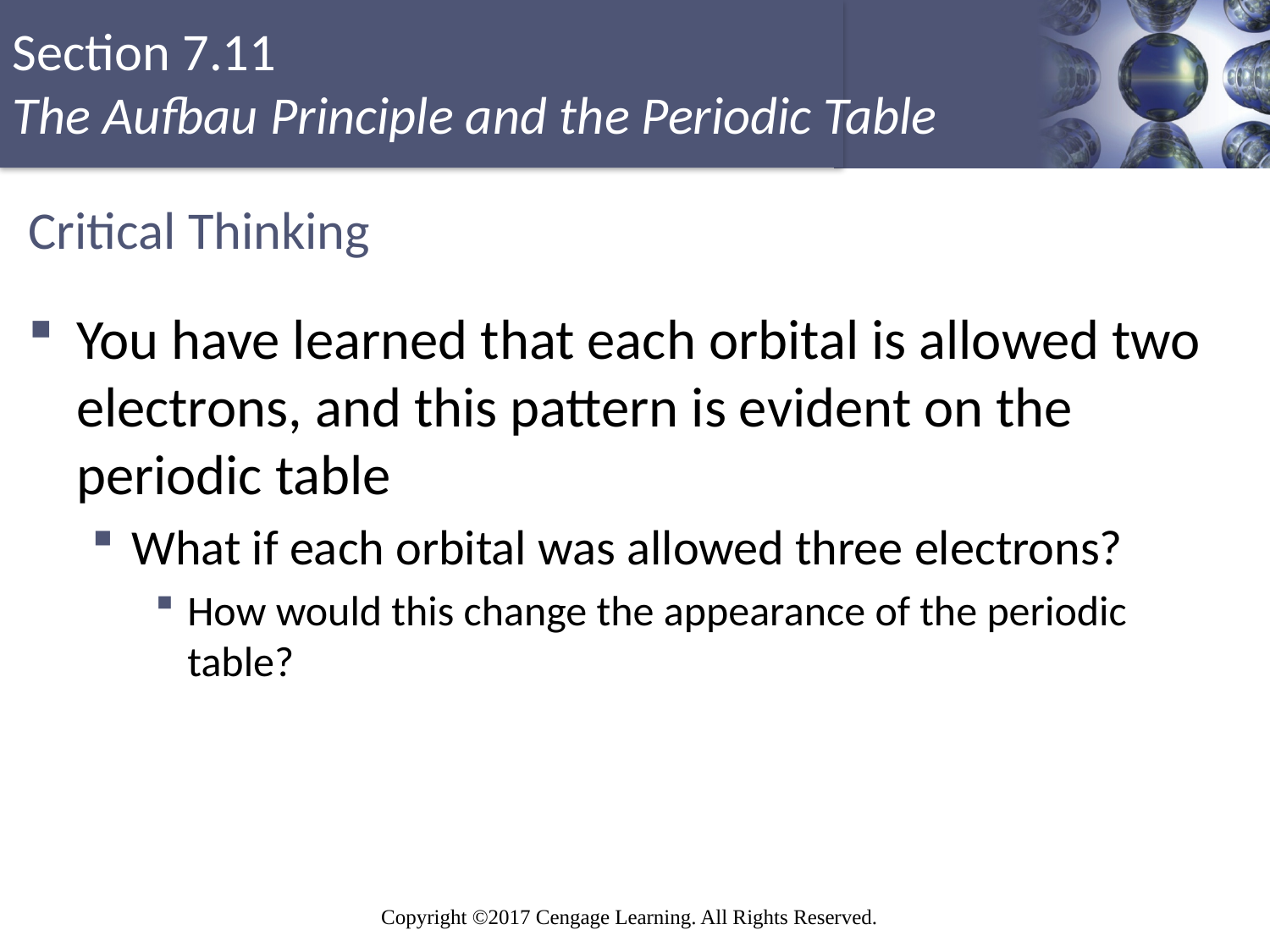

# Critical Thinking
You have learned that each orbital is allowed two electrons, and this pattern is evident on the periodic table
What if each orbital was allowed three electrons?
How would this change the appearance of the periodic table?